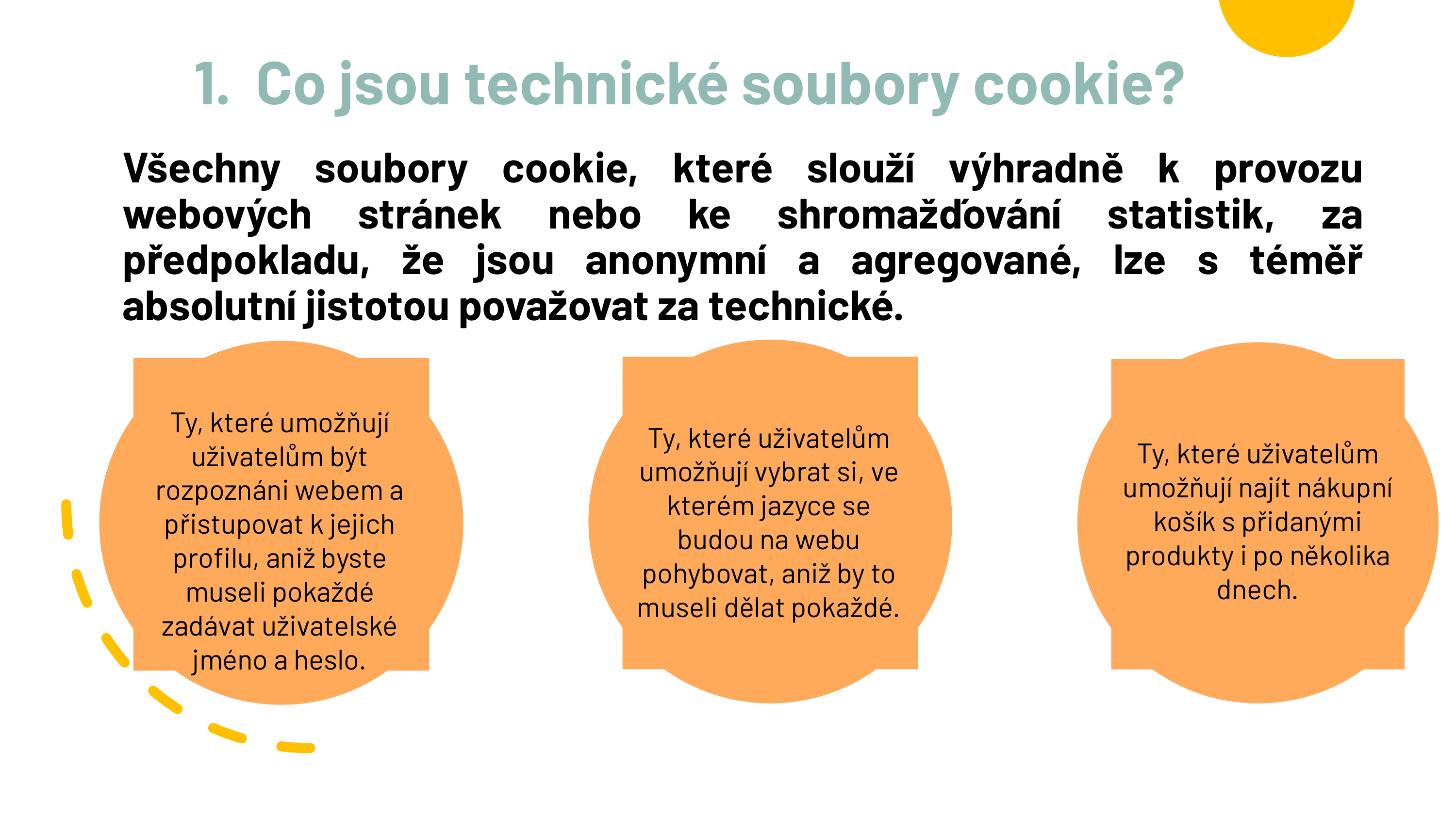

# 1.  Co jsou technické soubory cookie?
Všechny soubory cookie, které slouží výhradně k provozu webových stránek nebo ke shromažďování statistik, za předpokladu, že jsou anonymní a agregované, lze s téměř absolutní jistotou považovat za technické.

Ty, které umožňují uživatelům být rozpoznáni webem a přistupovat k jejich profilu, aniž byste museli pokaždé zadávat uživatelské jméno a heslo.

Ty, které uživatelům umožňují vybrat si, ve kterém jazyce se budou na webu pohybovat, aniž by to museli dělat pokaždé.

Ty, které uživatelům umožňují najít nákupní košík s přidanými produkty i po několika dnech.